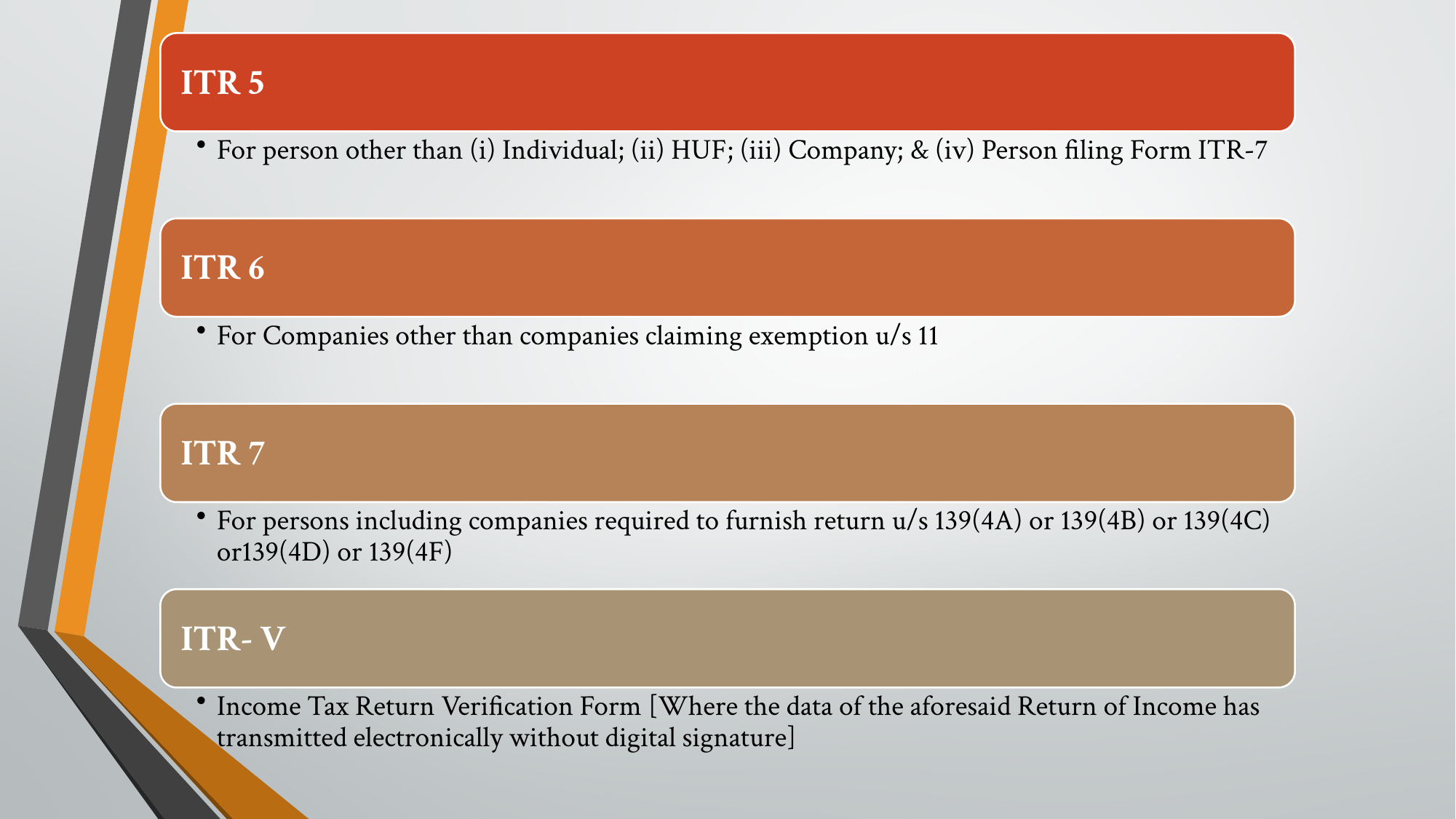

ITR 5
For person other than (i) Individual; (ii) HUF; (iii) Company; & (iv) Person filing Form ITR-7
ITR 6
For Companies other than companies claiming exemption u/s 11
ITR 7
For persons including companies required to furnish return u/s 139(4A) or 139(4B) or 139(4C) or139(4D) or 139(4F)
ITR- V
Income Tax Return Verification Form [Where the data of the aforesaid Return of Income has transmitted electronically without digital signature]